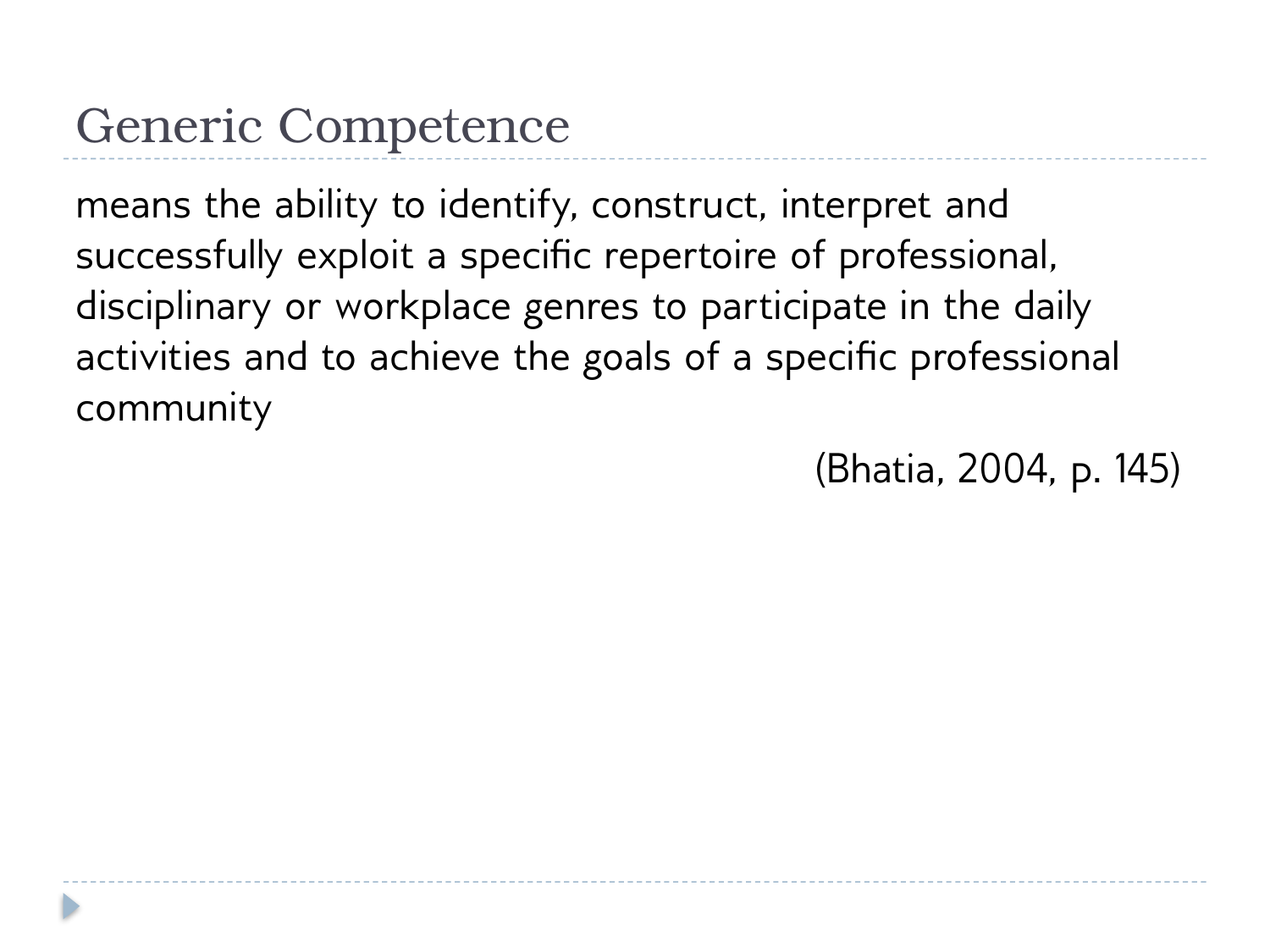

# Generic Competence
means the ability to identify, construct, interpret and successfully exploit a specific repertoire of professional, disciplinary or workplace genres to participate in the daily activities and to achieve the goals of a specific professional community
(Bhatia, 2004, p. 145)